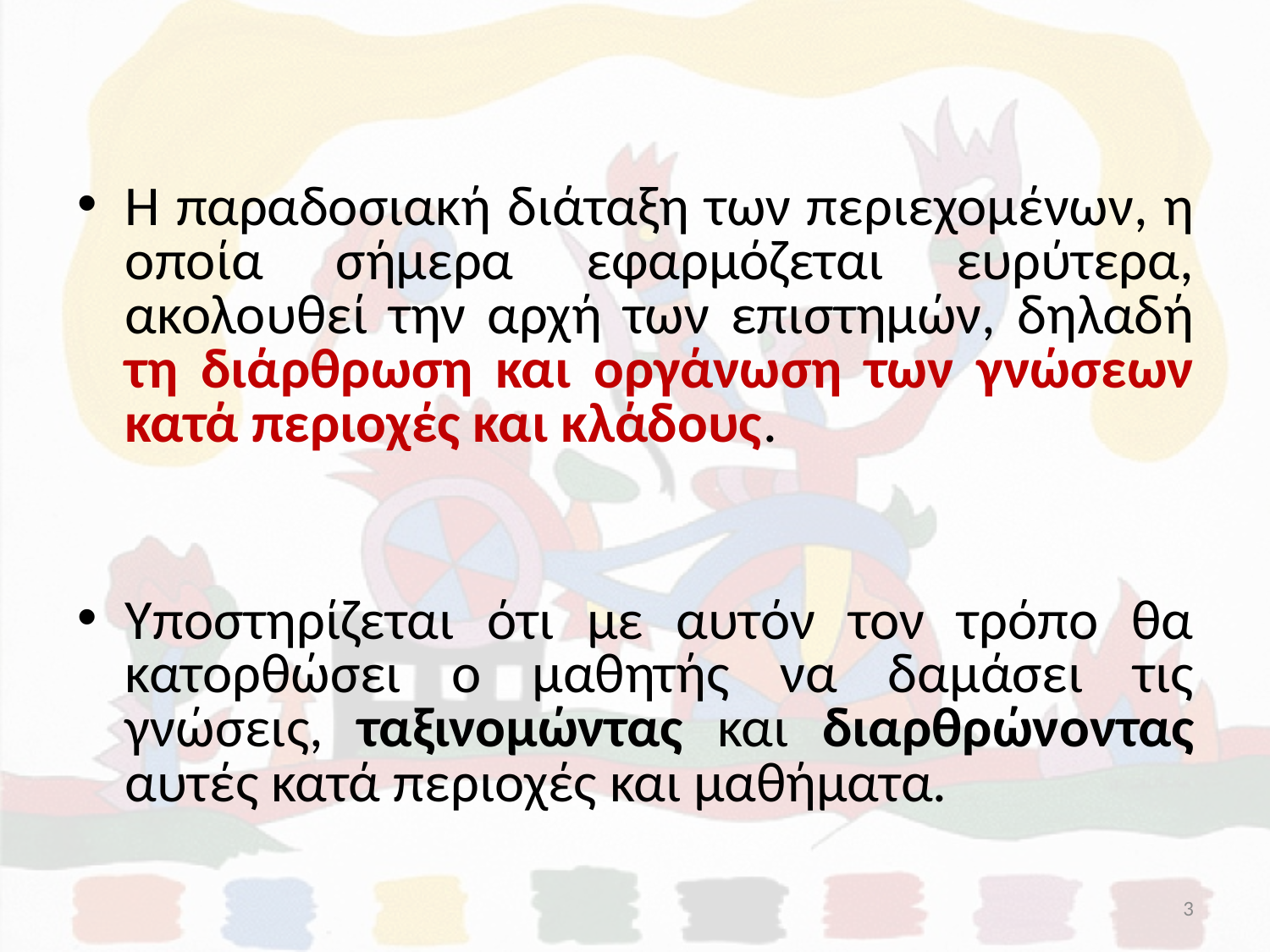

Η παραδοσιακή διάταξη των περιεχομένων, η οποία σήμερα εφαρμόζεται ευρύτερα, ακολουθεί την αρχή των επιστημών, δηλαδή τη διάρθρωση και οργάνωση των γνώσεων κατά περιοχές και κλάδους.

Υποστηρίζεται ότι με αυτόν τον τρόπο θα κατορθώσει ο μαθητής να δαμάσει τις γνώσεις, ταξινομώντας και διαρθρώνοντας αυτές κατά περιοχές και μαθήματα.
3